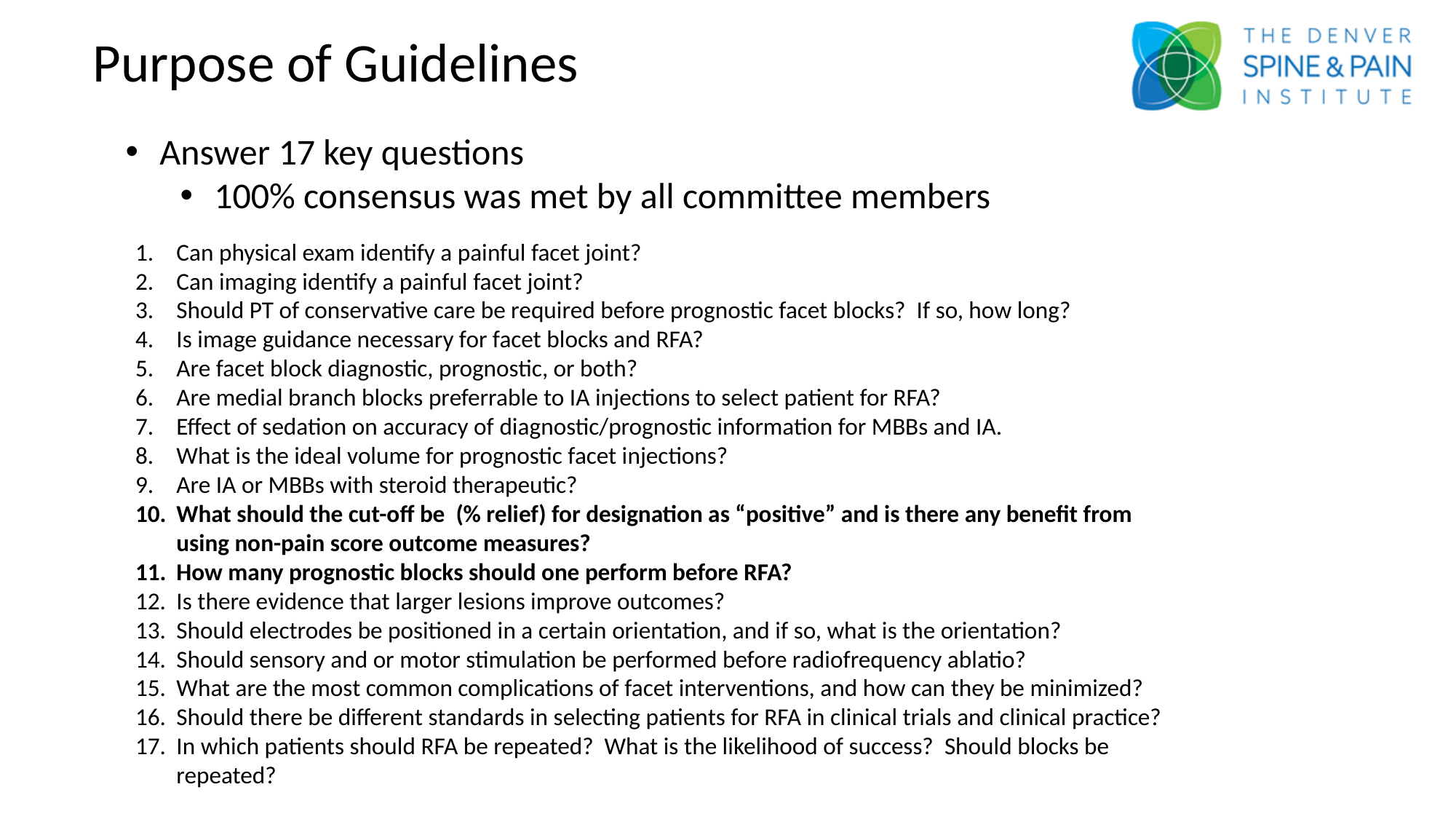

# Purpose of Guidelines
Answer 17 key questions
100% consensus was met by all committee members
Can physical exam identify a painful facet joint?
Can imaging identify a painful facet joint?
Should PT of conservative care be required before prognostic facet blocks?  If so, how long?
Is image guidance necessary for facet blocks and RFA?
Are facet block diagnostic, prognostic, or both?
Are medial branch blocks preferrable to IA injections to select patient for RFA?
Effect of sedation on accuracy of diagnostic/prognostic information for MBBs and IA.
What is the ideal volume for prognostic facet injections?
Are IA or MBBs with steroid therapeutic?
What should the cut-off be  (% relief) for designation as “positive” and is there any benefit from using non-pain score outcome measures?
How many prognostic blocks should one perform before RFA?
Is there evidence that larger lesions improve outcomes?
Should electrodes be positioned in a certain orientation, and if so, what is the orientation?
Should sensory and or motor stimulation be performed before radiofrequency ablatio?
What are the most common complications of facet interventions, and how can they be minimized?
Should there be different standards in selecting patients for RFA in clinical trials and clinical practice?
In which patients should RFA be repeated?  What is the likelihood of success?  Should blocks be repeated?